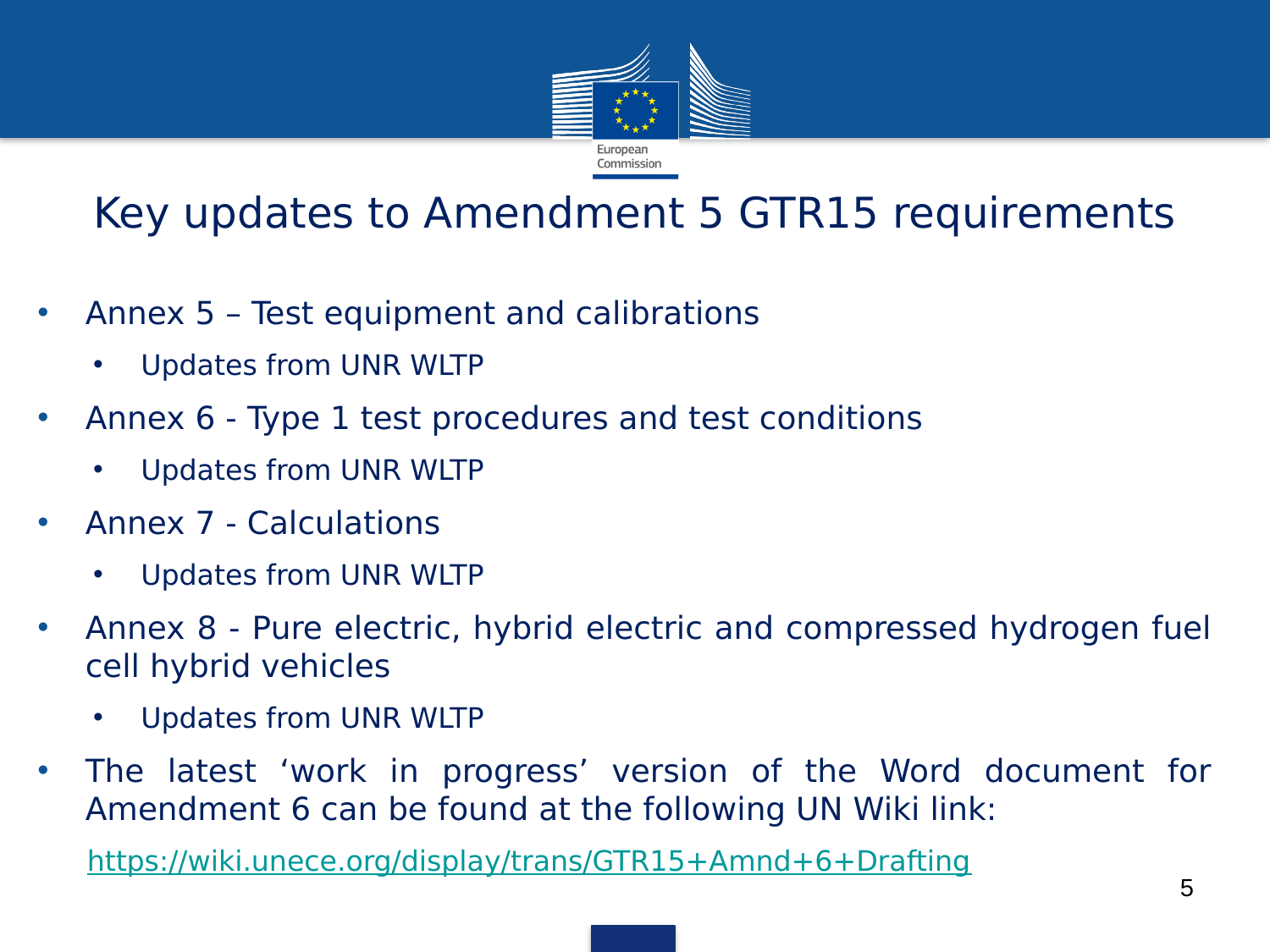

# Key updates to Amendment 5 GTR15 requirements
Annex 5 – Test equipment and calibrations
Updates from UNR WLTP
Annex 6 - Type 1 test procedures and test conditions
Updates from UNR WLTP
Annex 7 - Calculations
Updates from UNR WLTP
Annex 8 - Pure electric, hybrid electric and compressed hydrogen fuel cell hybrid vehicles
Updates from UNR WLTP
The latest ‘work in progress’ version of the Word document for Amendment 6 can be found at the following UN Wiki link:
https://wiki.unece.org/display/trans/GTR15+Amnd+6+Drafting

5